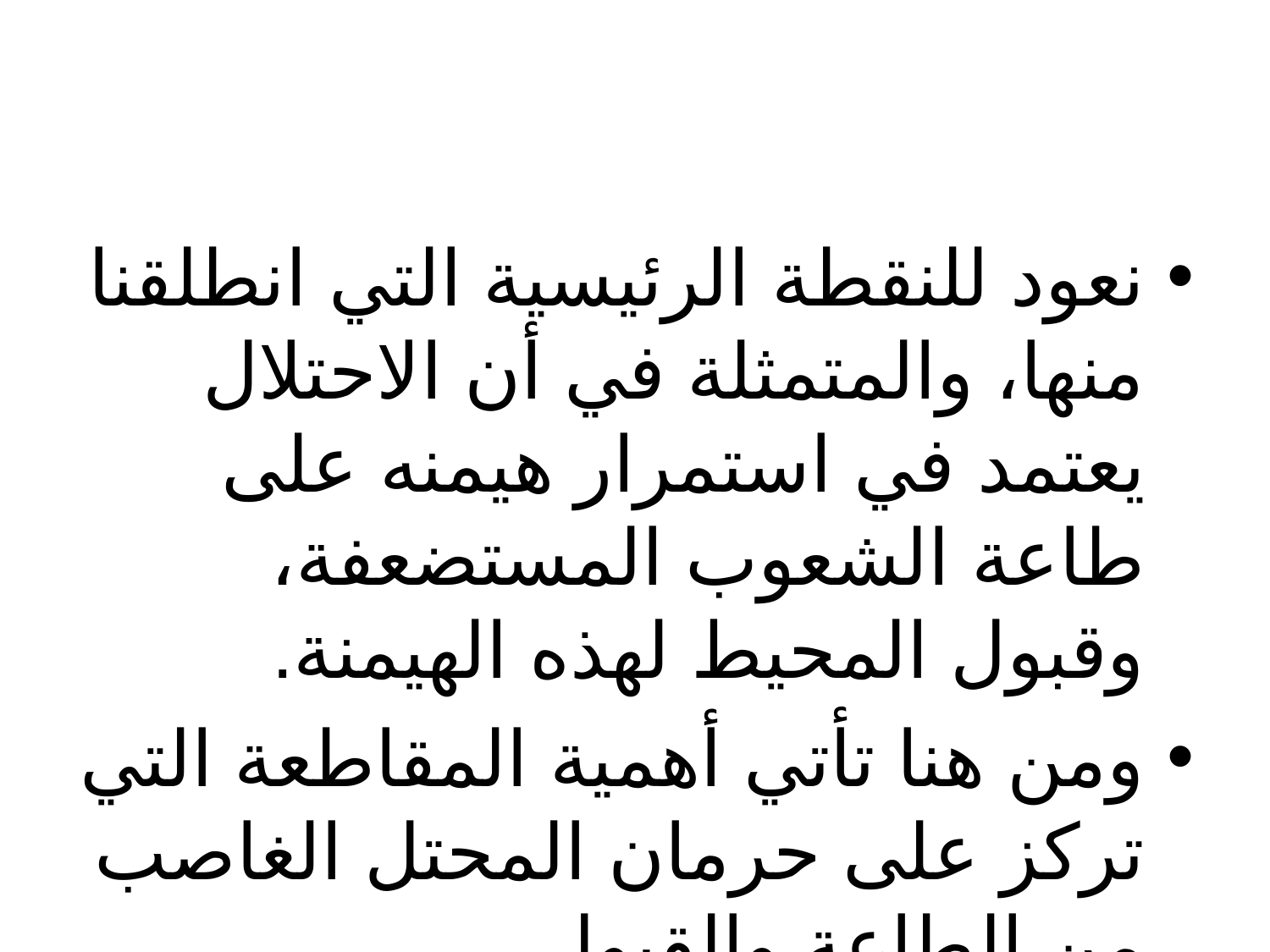

#
نعود للنقطة الرئيسية التي انطلقنا منها، والمتمثلة في أن الاحتلال يعتمد في استمرار هيمنه على طاعة الشعوب المستضعفة، وقبول المحيط لهذه الهيمنة.
ومن هنا تأتي أهمية المقاطعة التي تركز على حرمان المحتل الغاصب من الطاعة والقبول.